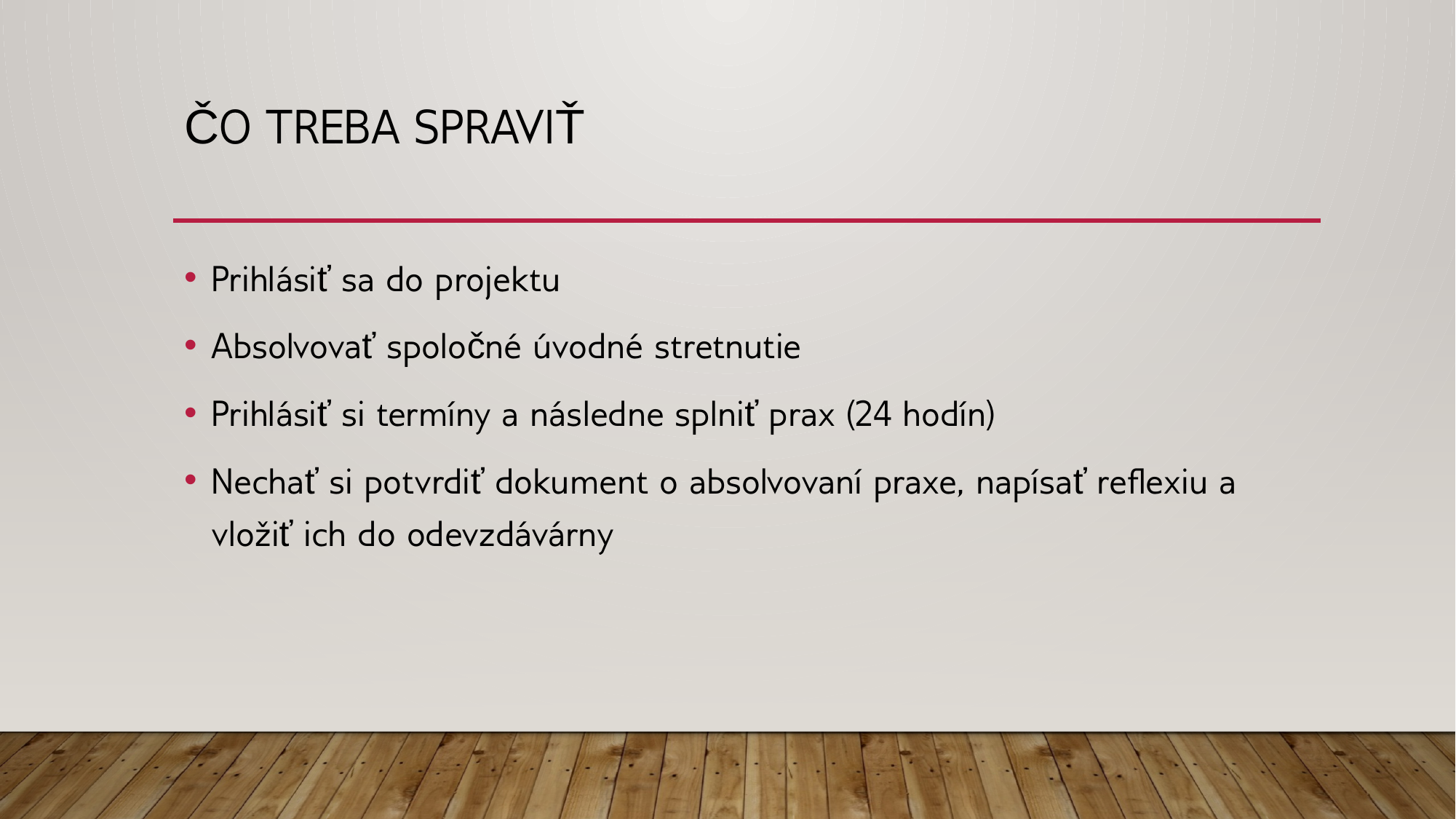

# Čo treba spraviť
Prihlásiť sa do projektu
Absolvovať spoločné úvodné stretnutie
Prihlásiť si termíny a následne splniť prax (24 hodín)
Nechať si potvrdiť dokument o absolvovaní praxe, napísať reflexiu a vložiť ich do odevzdávárny